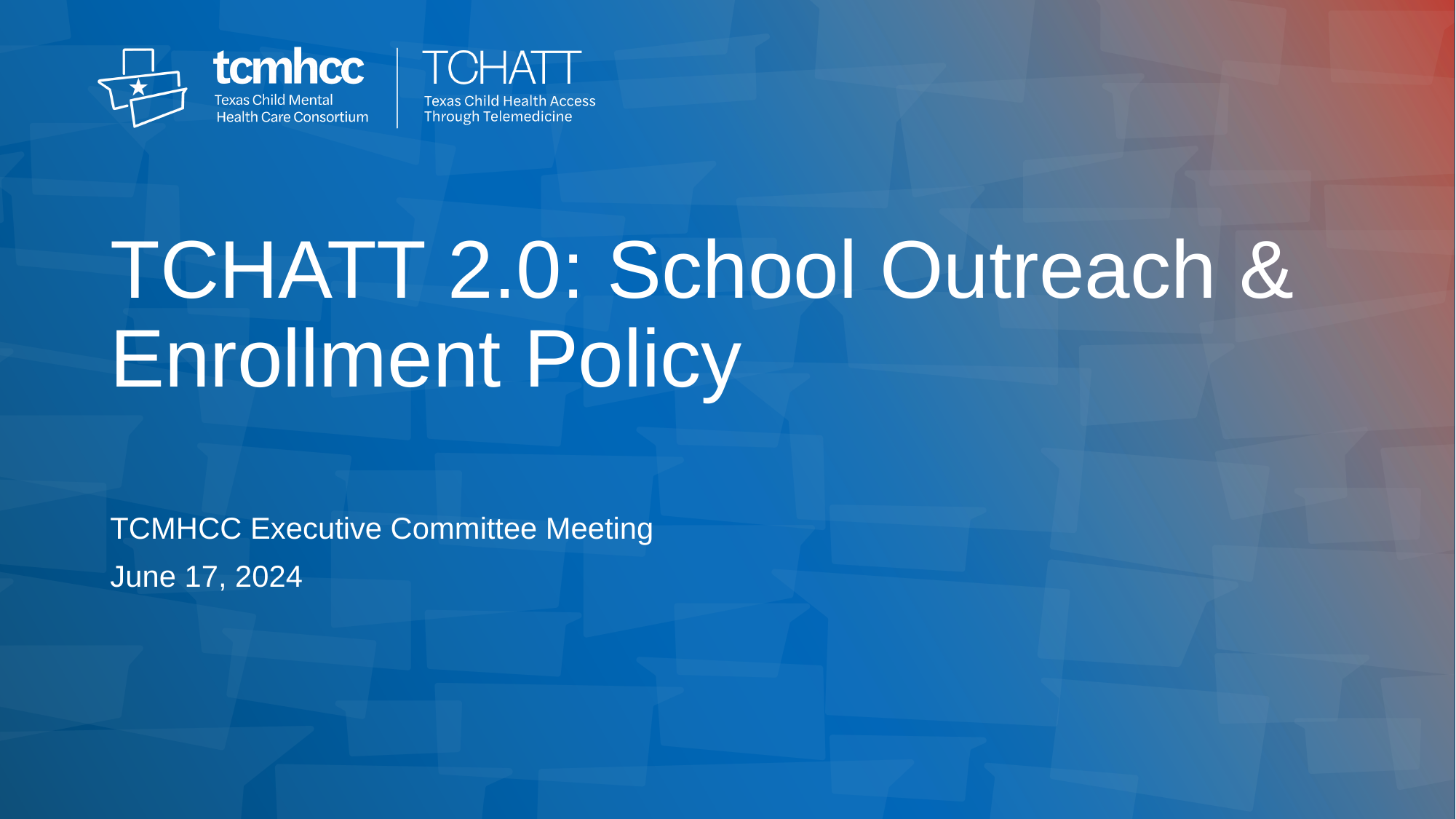

# TCHATT 2.0: School Outreach & Enrollment Policy
TCMHCC Executive Committee Meeting
June 17, 2024